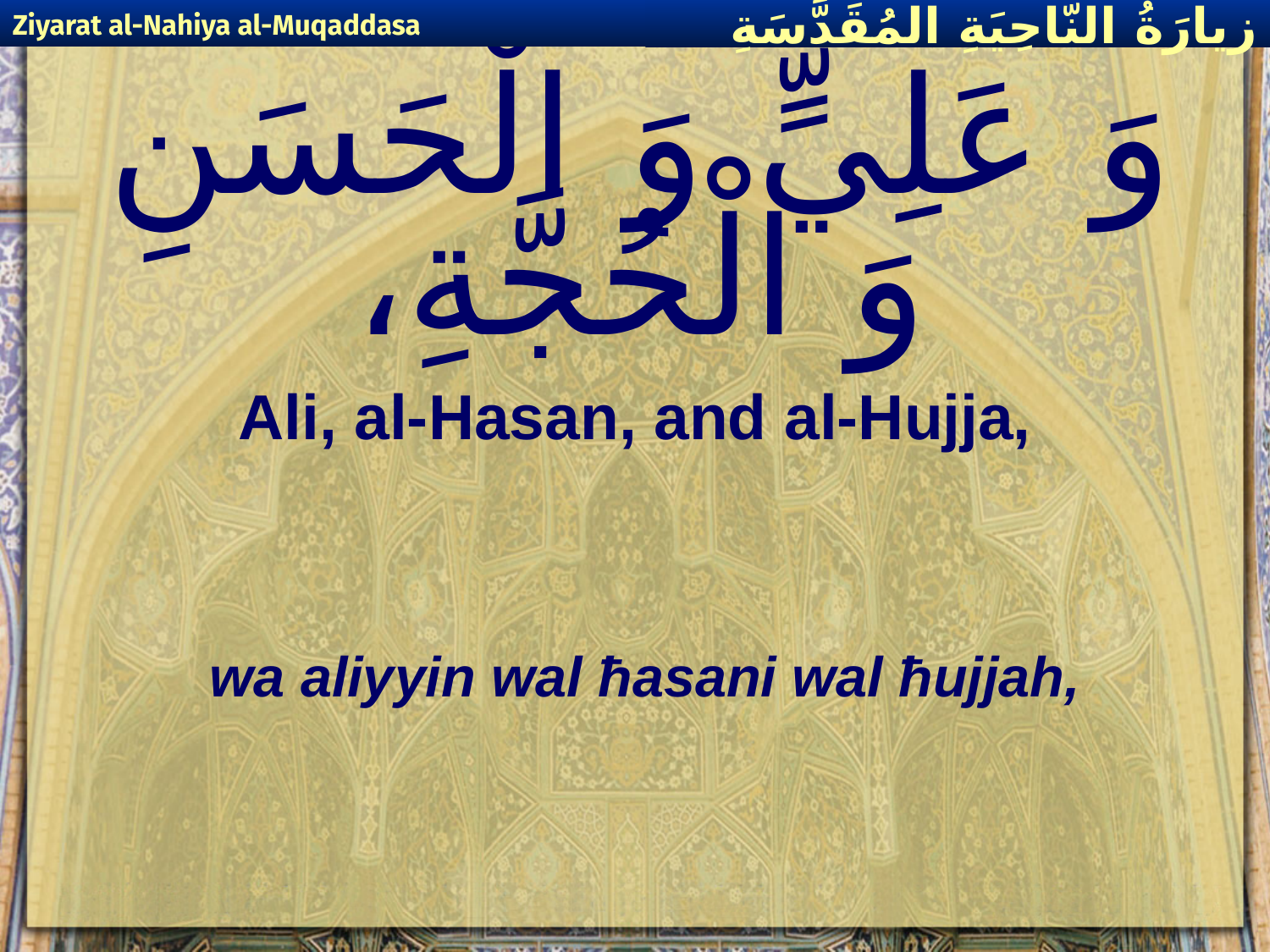

Ziyarat al-Nahiya al-Muqaddasa
زيارَةُ النّاحِيَةِ ال‍مُقَدَّسَةِ
# وَ عَلِيٍّ وَ الْحَسَنِ وَ الْحُجَّةِ،
Ali, al-Hasan, and al-Hujja,
wa aliyyin wal ħasani wal ħujjah,